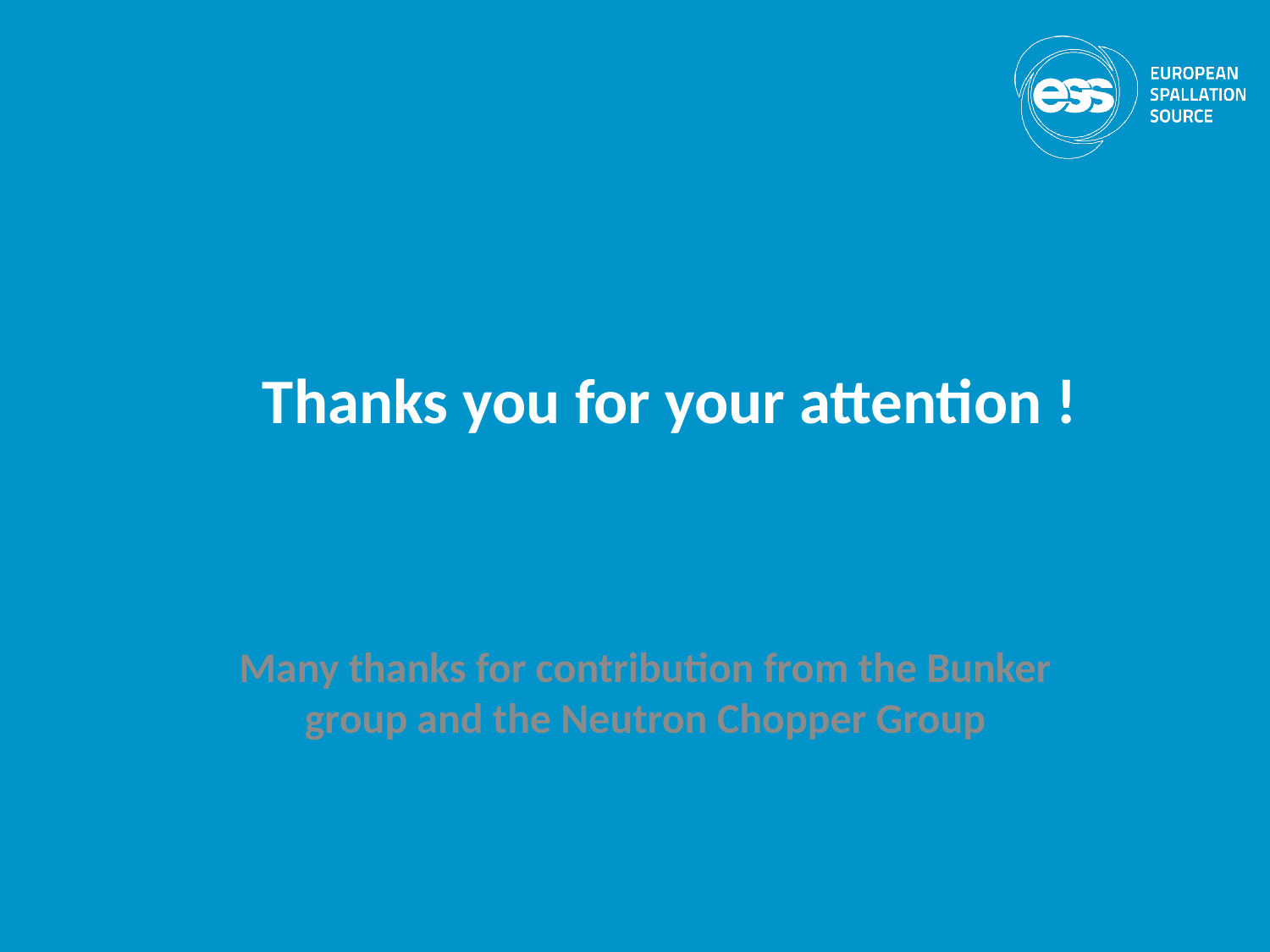

# Thanks you for your attention !
Many thanks for contribution from the Bunker group and the Neutron Chopper Group